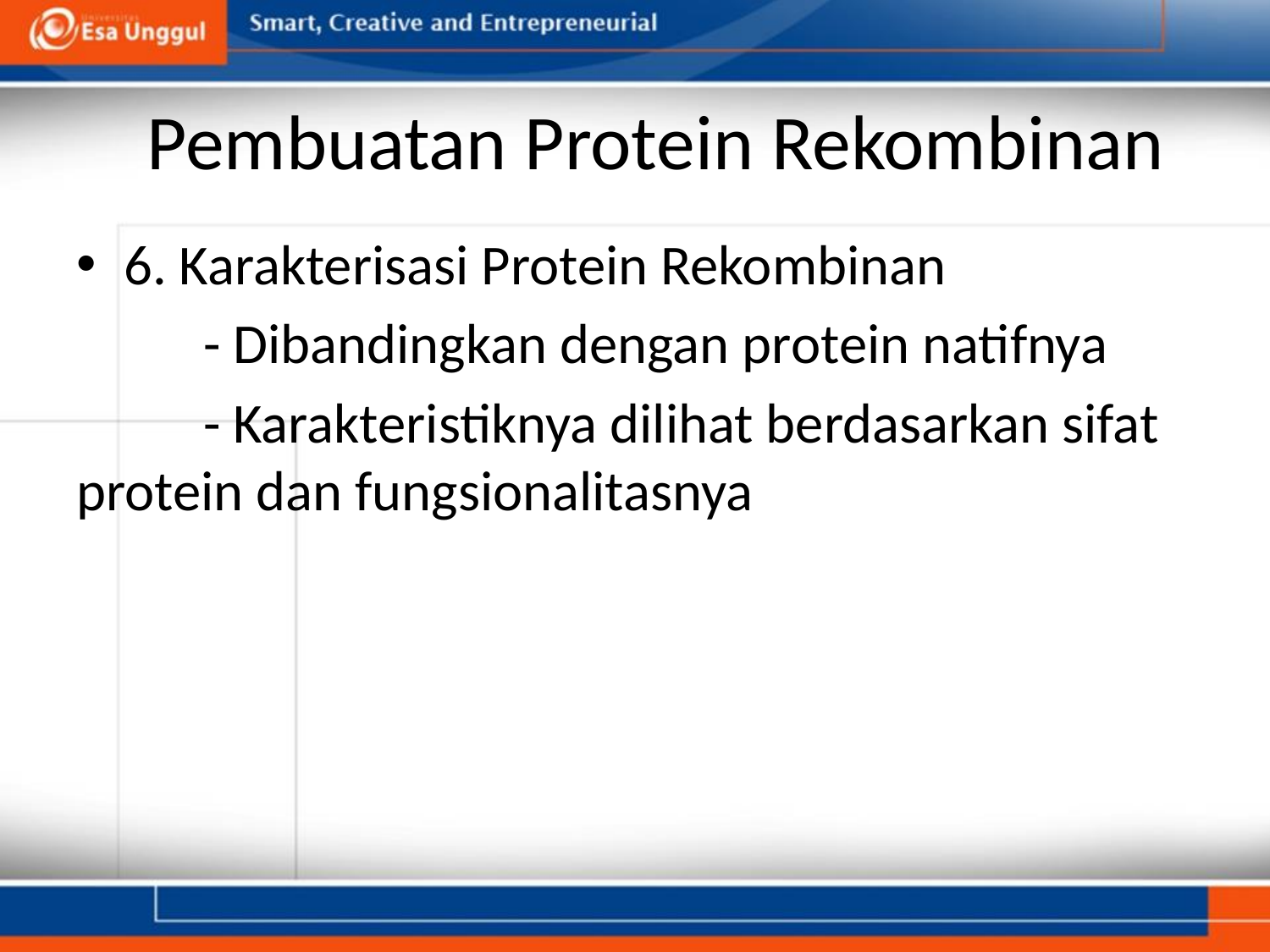

Pembuatan Protein Rekombinan
6. Karakterisasi Protein Rekombinan
	- Dibandingkan dengan protein natifnya
	- Karakteristiknya dilihat berdasarkan sifat protein dan fungsionalitasnya